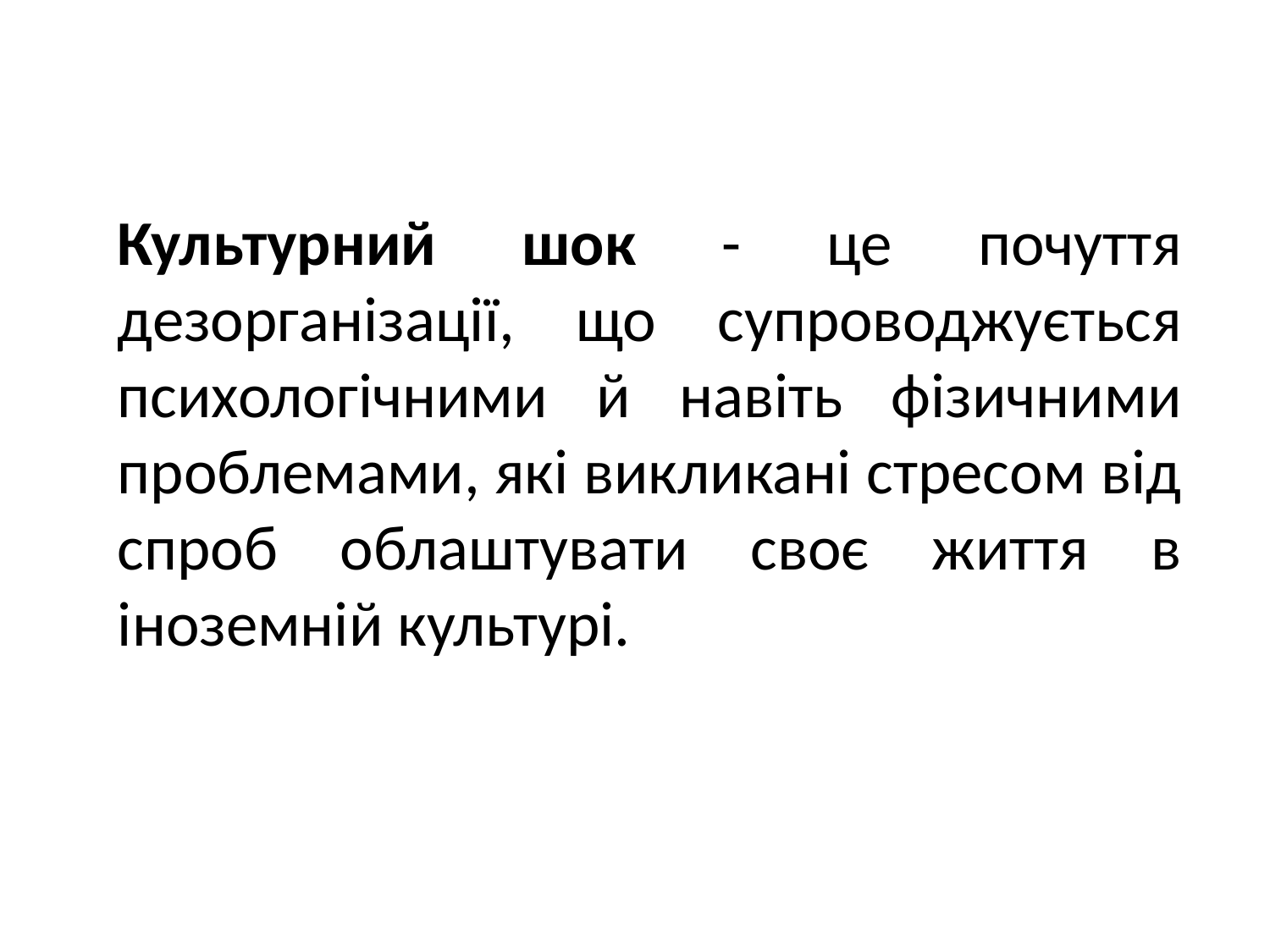

Культурний шок - це почуття дезорганізації, що супроводжується психологічними й навіть фізичними проблемами, які викликані стресом від спроб облаштувати своє життя в іноземній культурі.